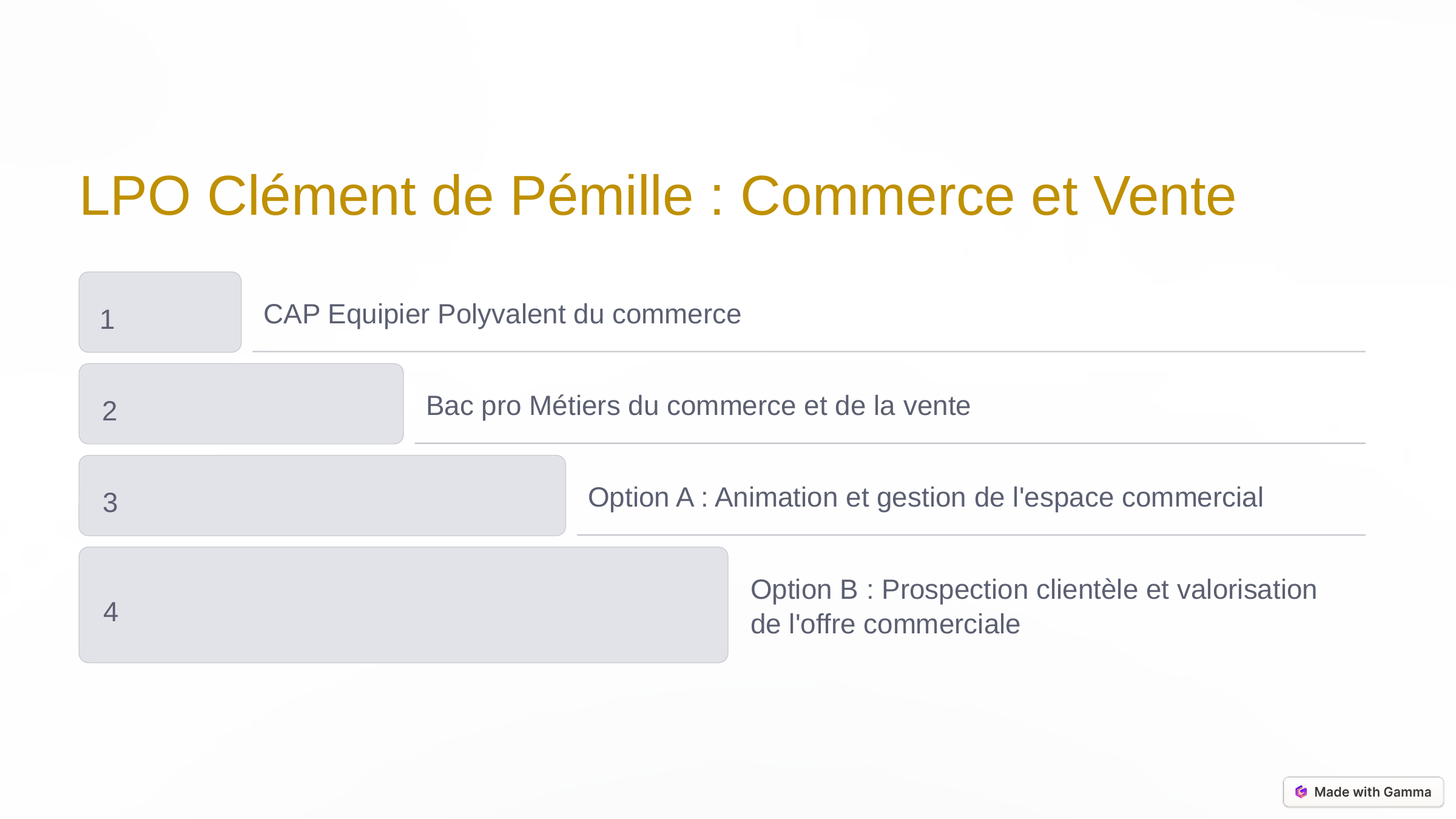

LPO Clément de Pémille : Commerce et Vente

1
CAP Equipier Polyvalent du commerce

2
Bac pro Métiers du commerce et de la vente

3
Option A : Animation et gestion de l'espace commercial

Option B : Prospection clientèle et valorisation de l'offre commerciale
4